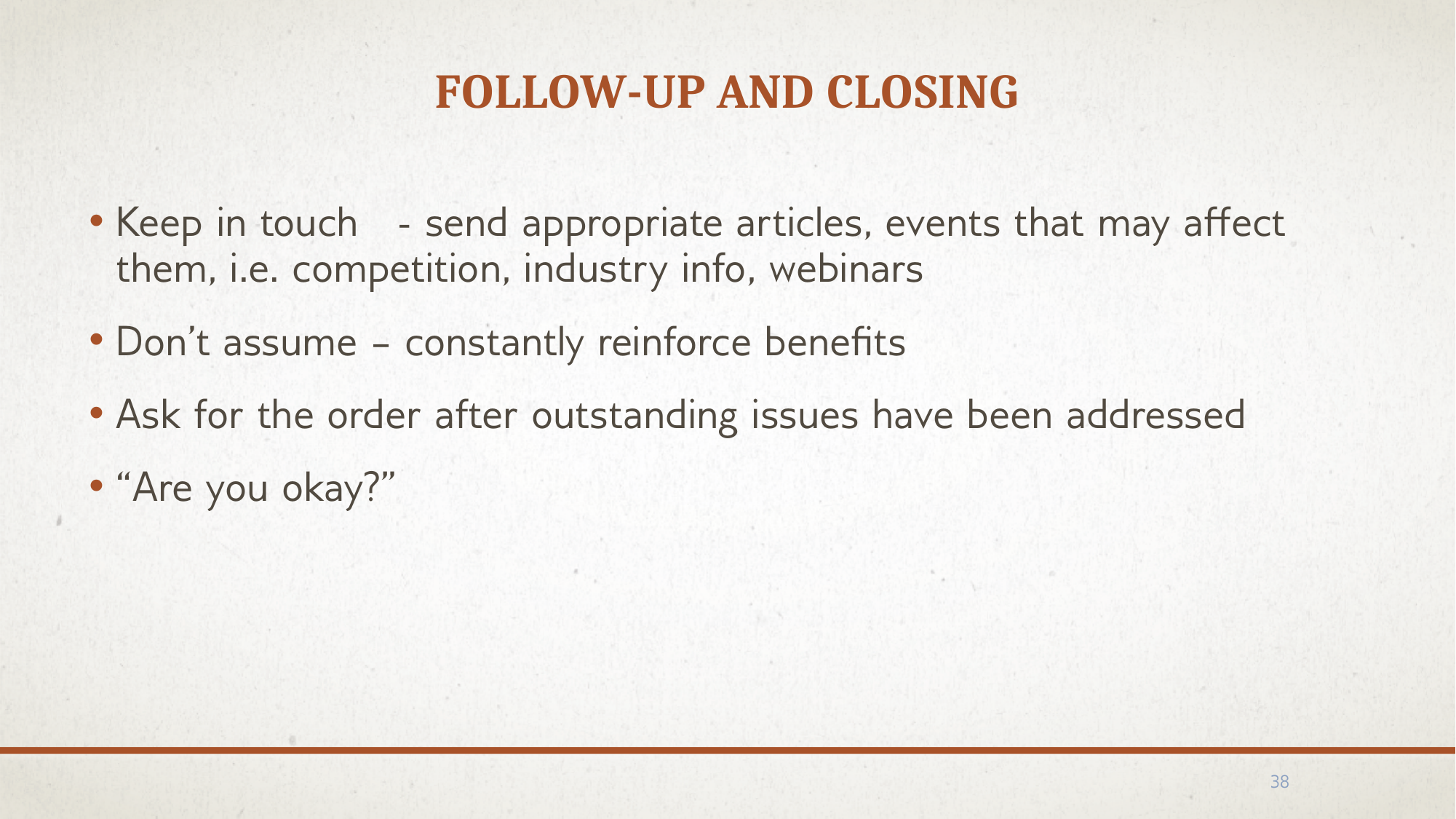

# Follow-up and Closing
Keep in touch   - send appropriate articles, events that may affect them, i.e. competition, industry info, webinars
Don’t assume – constantly reinforce benefits
Ask for the order after outstanding issues have been addressed
“Are you okay?”
38